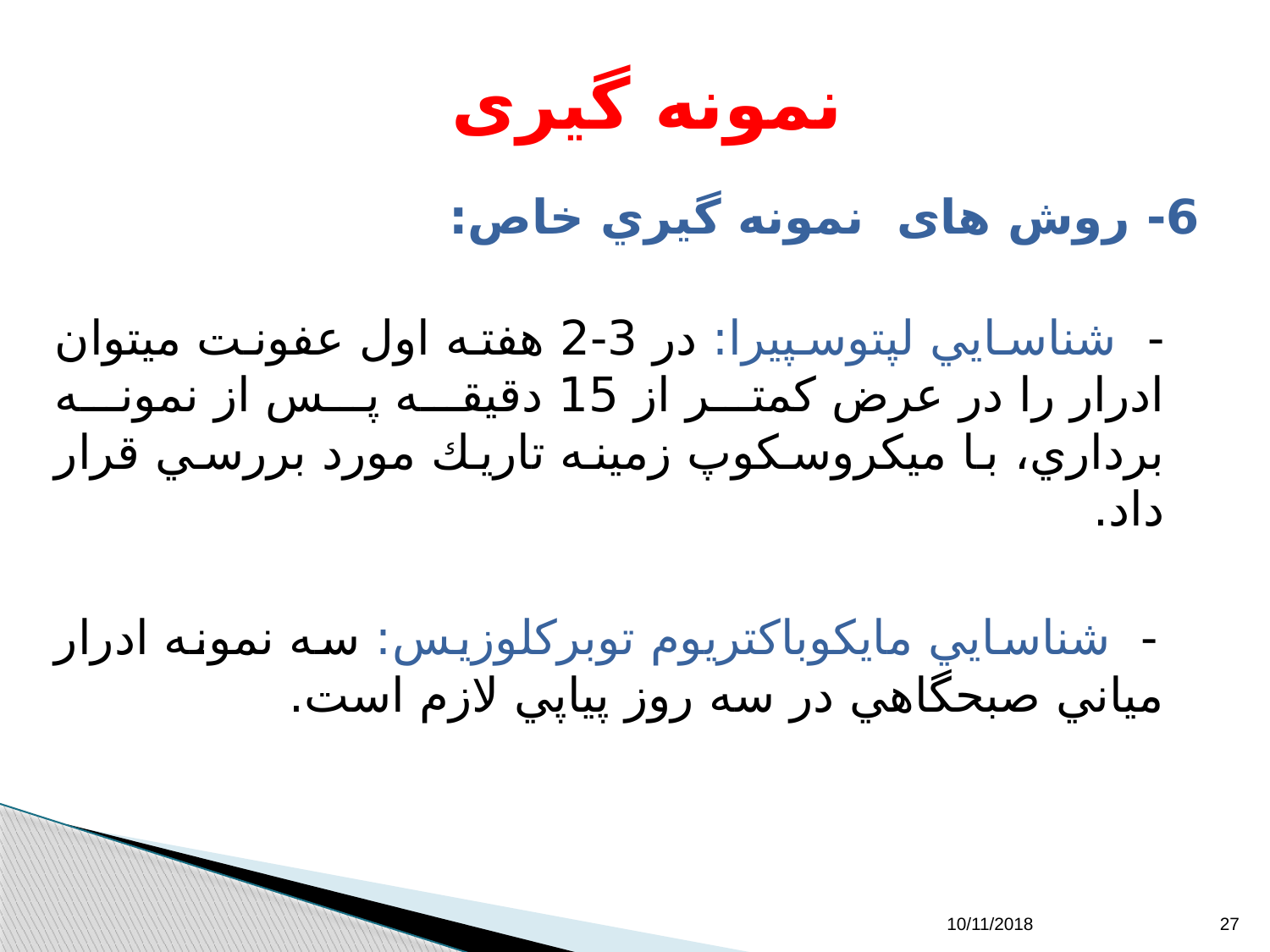

# نمونه گیری
6- روش های  نمونه گيري خاص:
-  شناسايي لپتوسپيرا: در 3-2 هفته اول عفونت ميتوان ادرار را در عرض كمتر از 15 دقيقه پس از نمونه برداري، با ميكروسكوپ زمينه تاريك مورد بررسي قرار داد.

  -  شناسايي مايكوباكتريوم توبركلوزيس: سه نمونه ادرار مياني صبحگاهي در سه روز پياپي لازم است.

10/11/2018
27